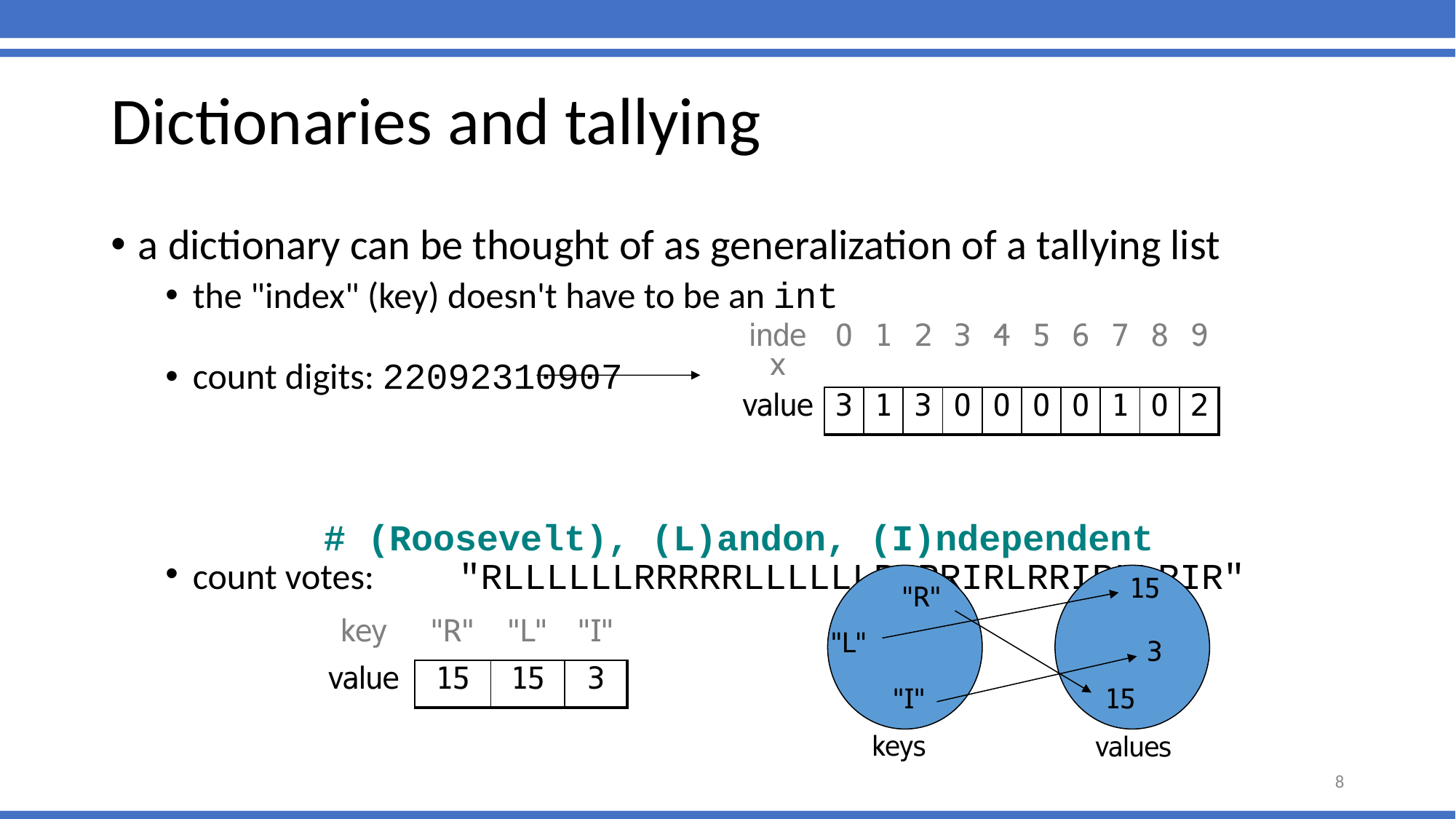

# Dictionaries and tallying
a dictionary can be thought of as generalization of a tallying list
the "index" (key) doesn't have to be an int

count digits: 22092310907

		 # (Roosevelt), (L)andon, (I)ndependent
count votes:	"RLLLLLLRRRRRLLLLLLRLRRIRLRRIRLLRIR"
| index | 0 | 1 | 2 | 3 | 4 | 5 | 6 | 7 | 8 | 9 |
| --- | --- | --- | --- | --- | --- | --- | --- | --- | --- | --- |
| value | 3 | 1 | 3 | 0 | 0 | 0 | 0 | 1 | 0 | 2 |

15
"R"

"L"
3

"I"
15
keys
values
| key | "R" | "L" | "I" |
| --- | --- | --- | --- |
| value | 15 | 15 | 3 |
8